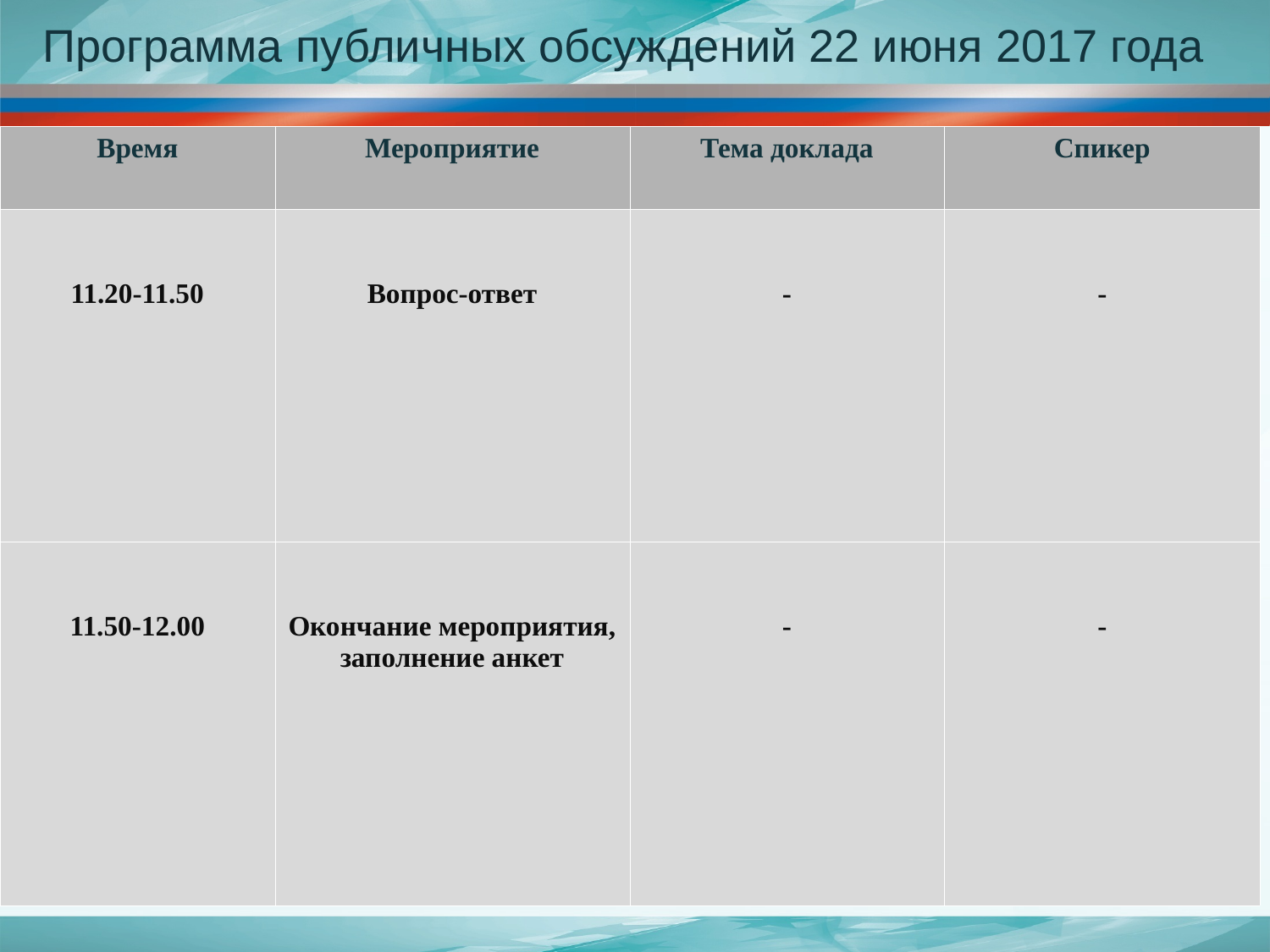

Программа публичных обсуждений 22 июня 2017 года
| Время | Мероприятие | Тема доклада | Спикер |
| --- | --- | --- | --- |
| 11.20-11.50 | Вопрос-ответ | - | - |
| 11.50-12.00 | Окончание мероприятия, заполнение анкет | - | - |